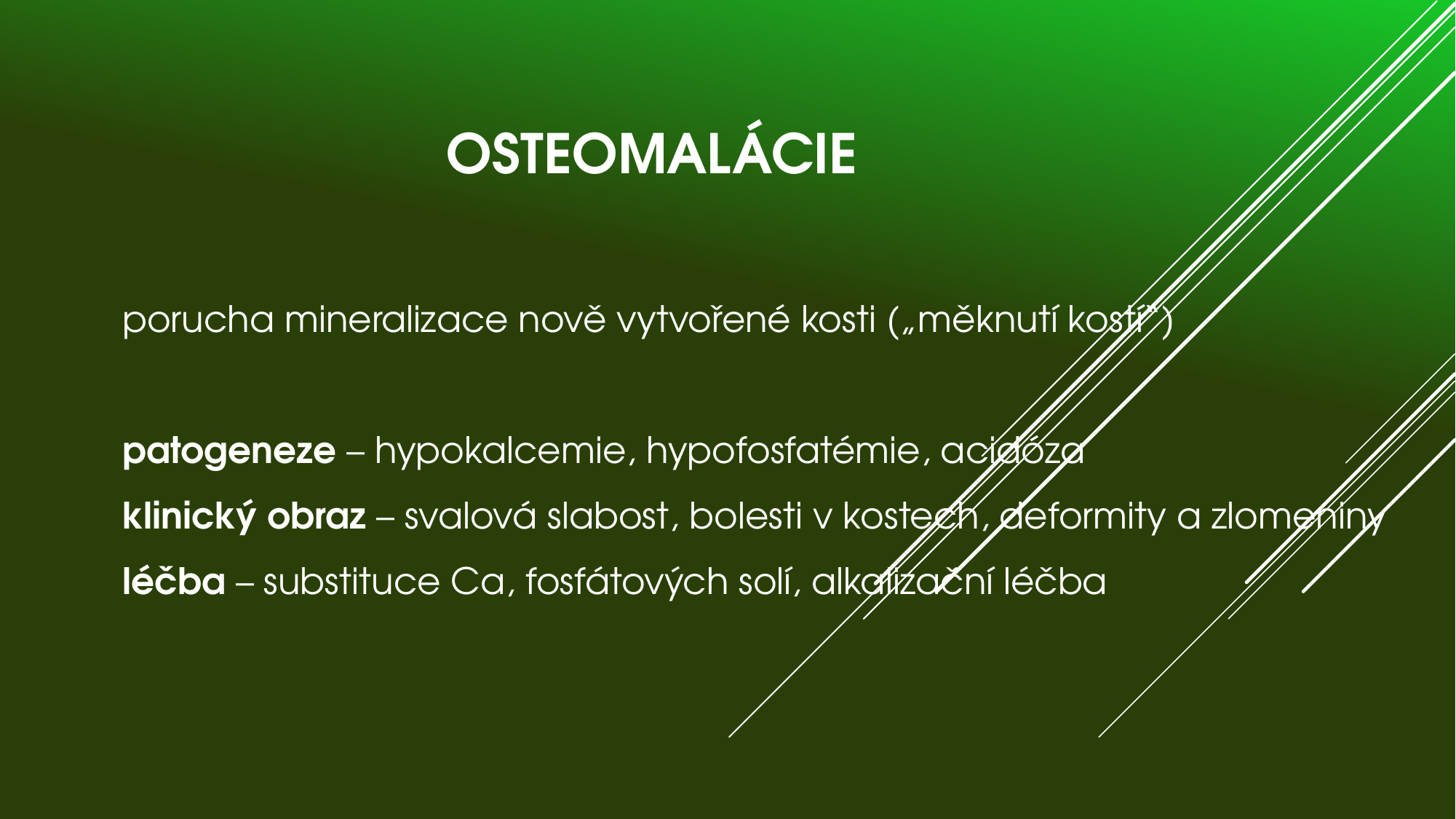

# osteomalácie
porucha mineralizace nově vytvořené kosti („měknutí kostí“)

patogeneze – hypokalcemie, hypofosfatémie, acidóza
klinický obraz – svalová slabost, bolesti v kostech, deformity a zlomeniny
léčba – substituce Ca, fosfátových solí, alkalizační léčba